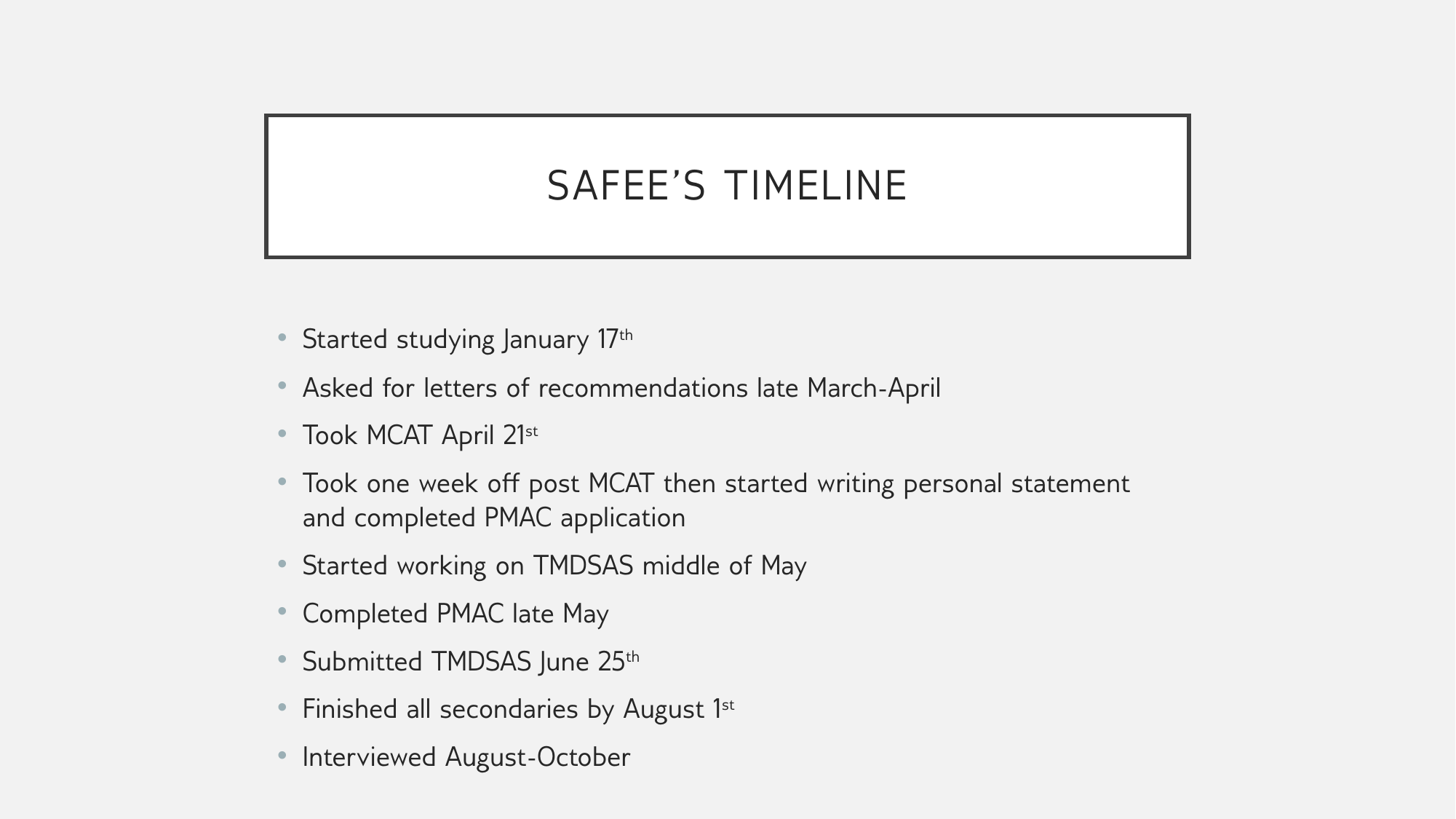

# Safee’s timeline
Started studying January 17th
Asked for letters of recommendations late March-April
Took MCAT April 21st
Took one week off post MCAT then started writing personal statement and completed PMAC application
Started working on TMDSAS middle of May
Completed PMAC late May
Submitted TMDSAS June 25th
Finished all secondaries by August 1st
Interviewed August-October